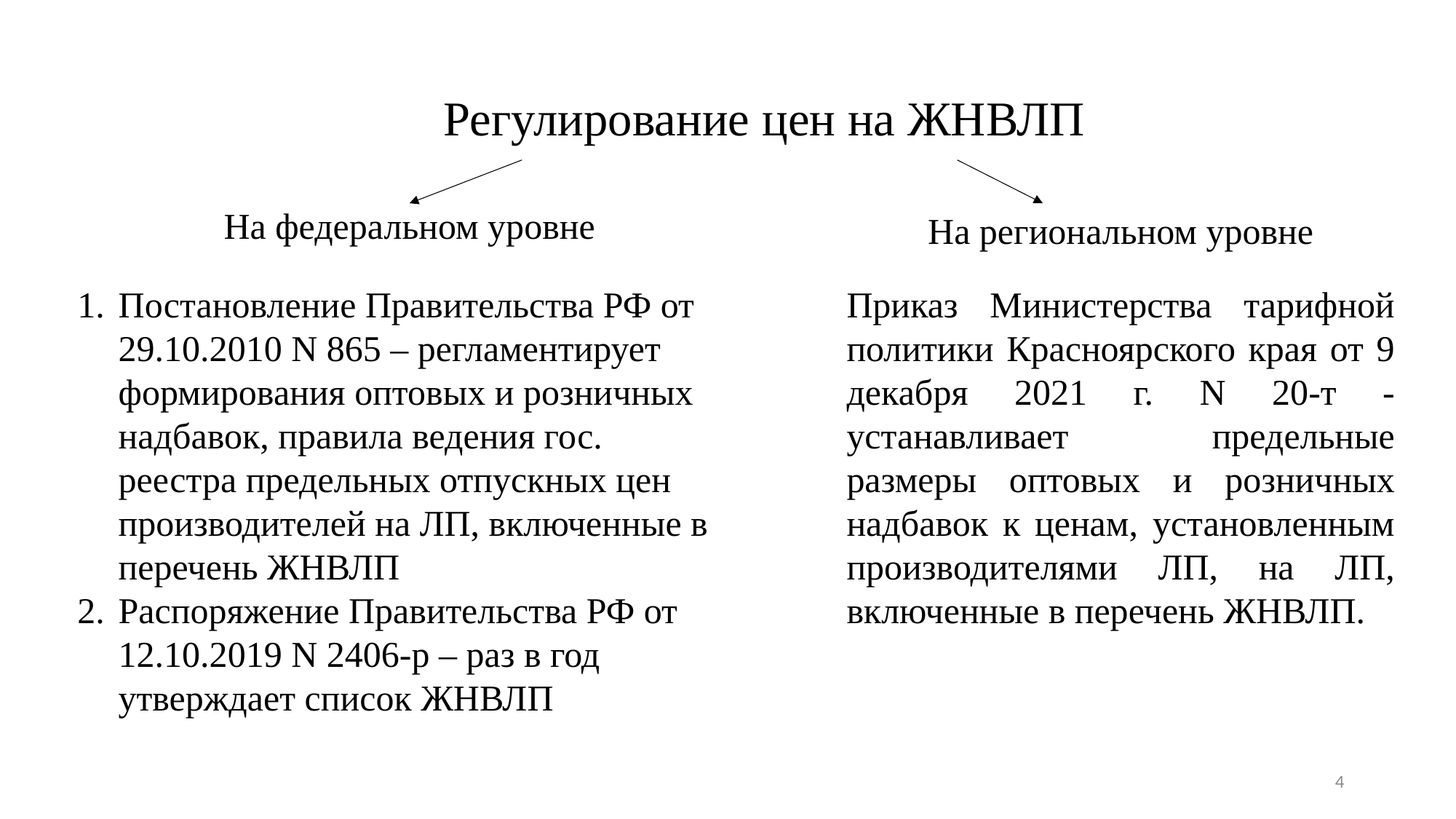

Регулирование цен на ЖНВЛП
На федеральном уровне
На региональном уровне
Постановление Правительства РФ от 29.10.2010 N 865 – регламентирует формирования оптовых и розничных надбавок, правила ведения гос. реестра предельных отпускных цен производителей на ЛП, включенные в перечень ЖНВЛП
Распоряжение Правительства РФ от 12.10.2019 N 2406-р – раз в год утверждает список ЖНВЛП
Приказ Министерства тарифной политики Красноярского края от 9 декабря 2021 г. N 20-т - устанавливает предельные размеры оптовых и розничных надбавок к ценам, установленным производителями ЛП, на ЛП, включенные в перечень ЖНВЛП.

4